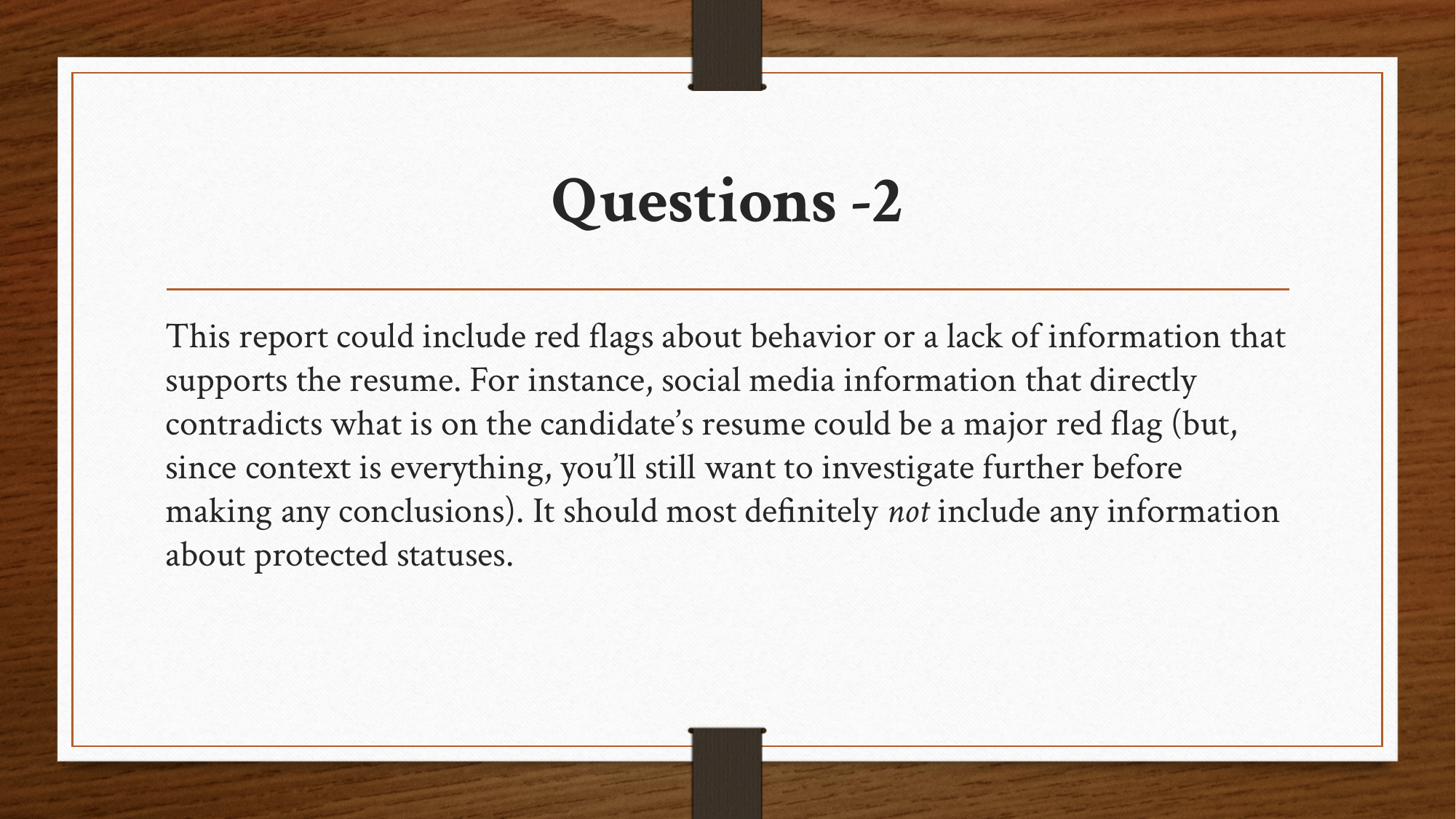

# Questions -2
This report could include red flags about behavior or a lack of information that supports the resume. For instance, social media information that directly contradicts what is on the candidate’s resume could be a major red flag (but, since context is everything, you’ll still want to investigate further before making any conclusions). It should most definitely not include any information about protected statuses.